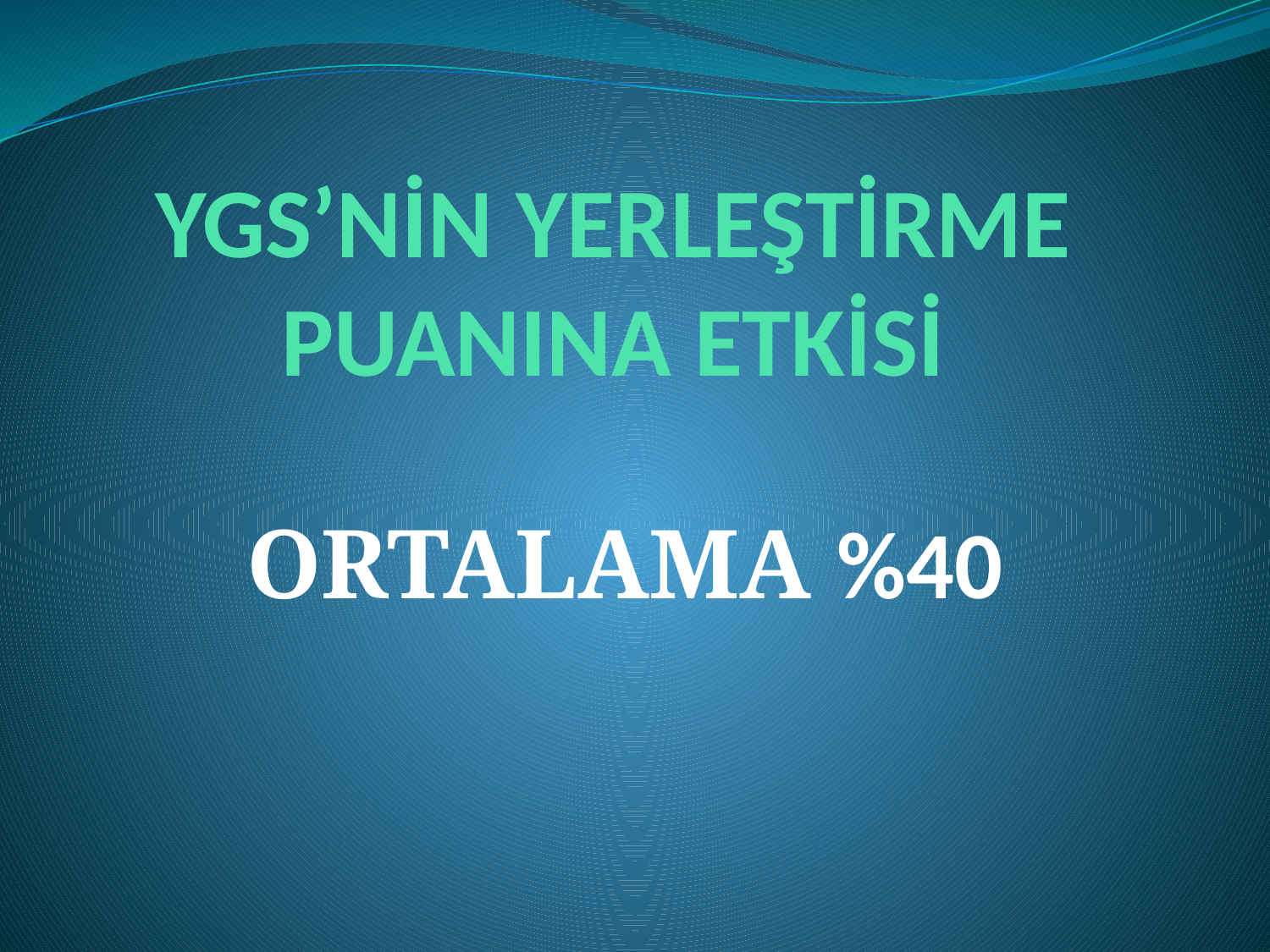

# YGS’NİN YERLEŞTİRME PUANINA ETKİSİ
ORTALAMA %40